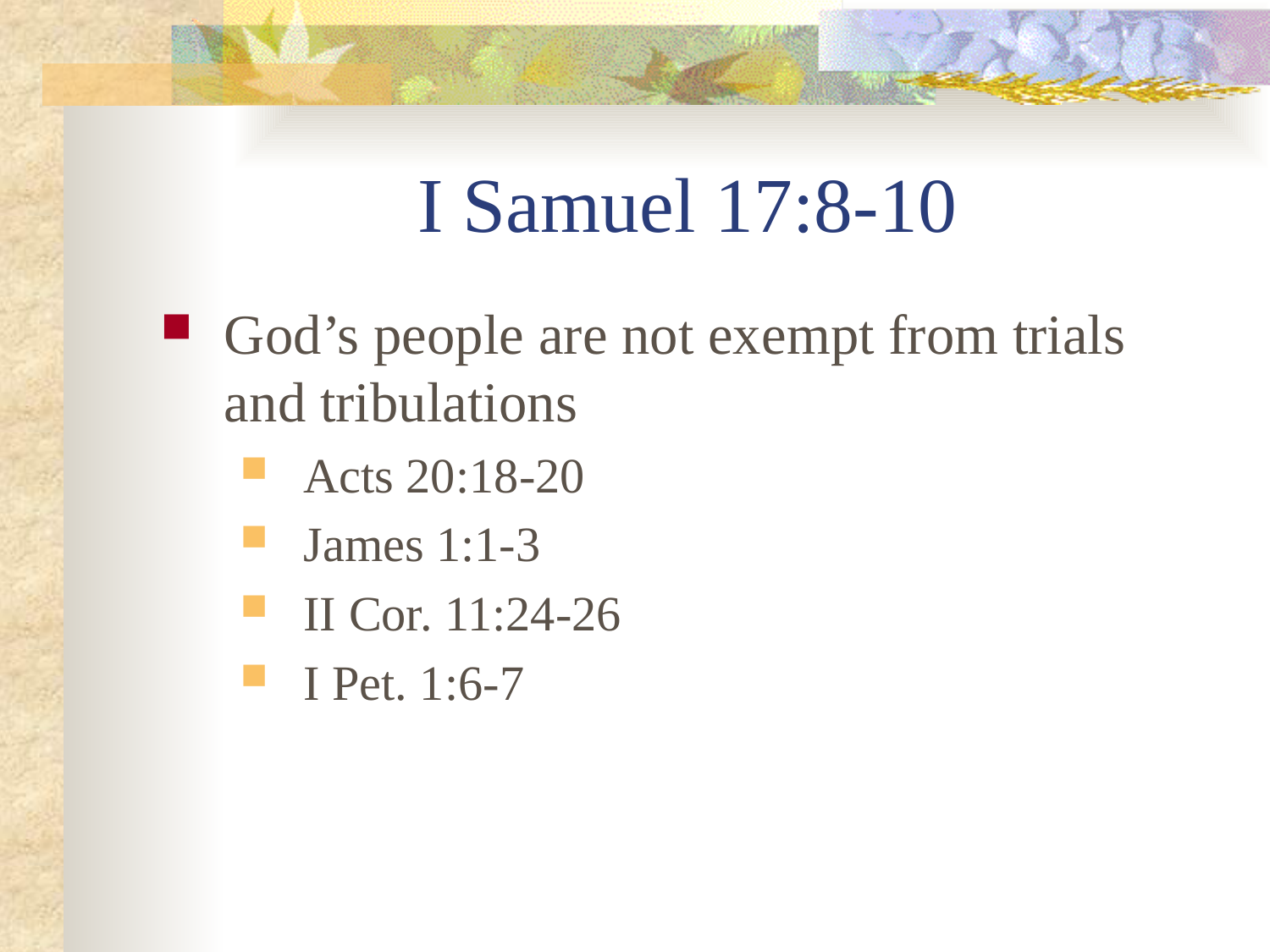

# I Samuel 17:8-10
God’s people are not exempt from trials and tribulations
Acts 20:18-20
James 1:1-3
II Cor. 11:24-26
I Pet. 1:6-7